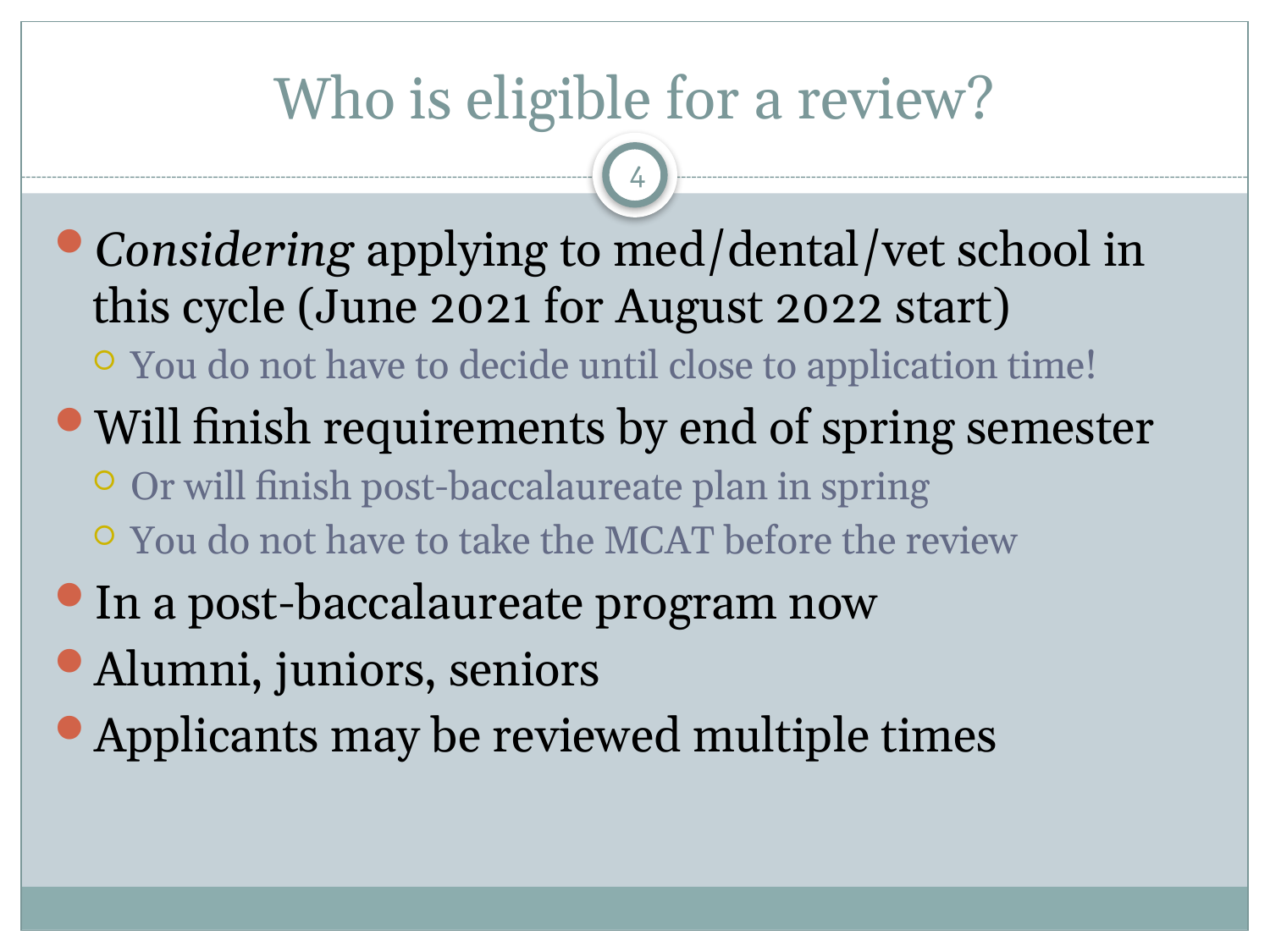

# Who is eligible for a review?
4
Considering applying to med/dental/vet school in this cycle (June 2021 for August 2022 start)
You do not have to decide until close to application time!
Will finish requirements by end of spring semester
Or will finish post-baccalaureate plan in spring
You do not have to take the MCAT before the review
In a post-baccalaureate program now
Alumni, juniors, seniors
Applicants may be reviewed multiple times